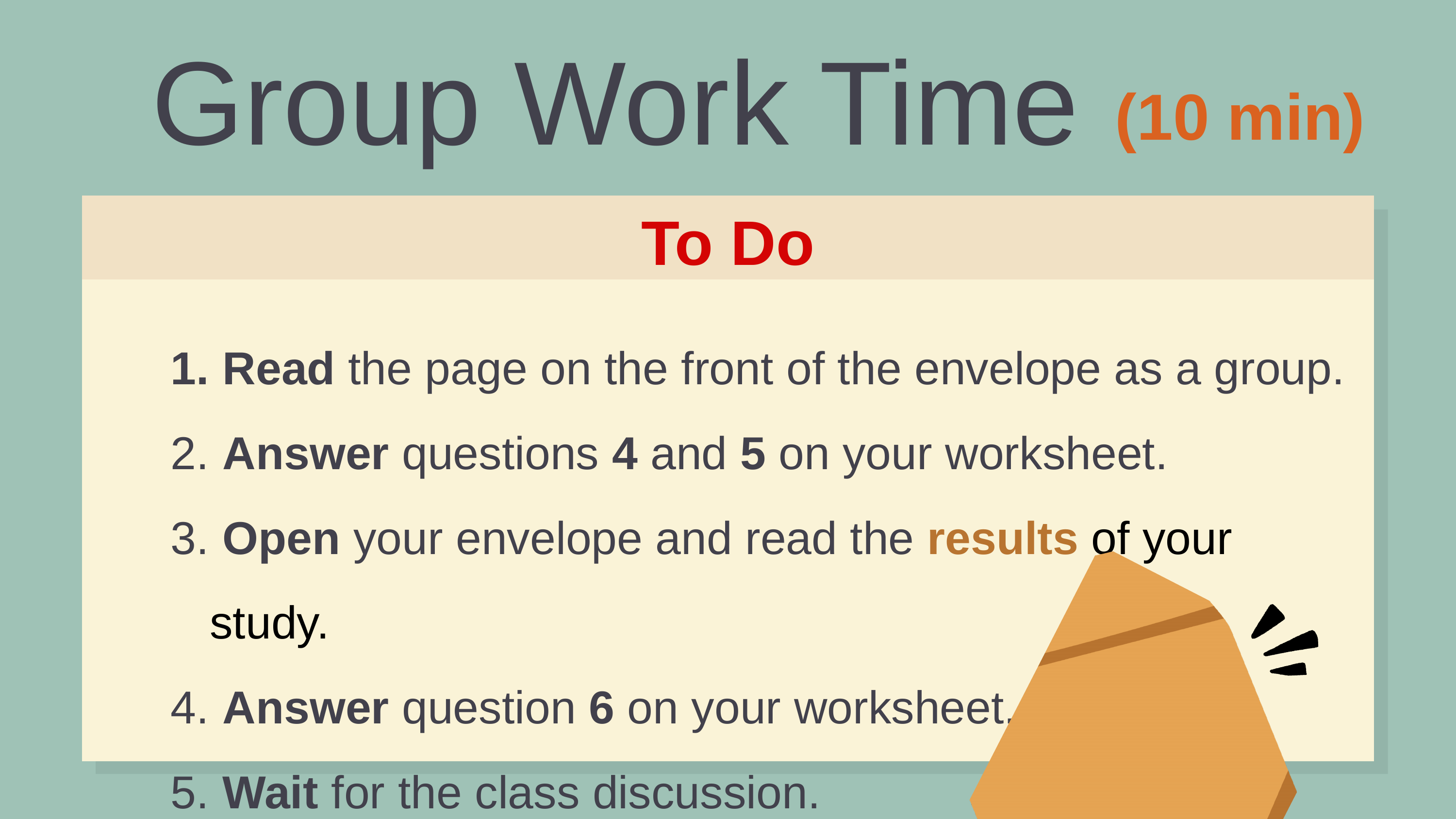

Group Work Time
(10 min)

To Do

 Read the page on the front of the envelope as a group.
 Answer questions 4 and 5 on your worksheet.
 Open your envelope and read the results of your study.
 Answer question 6 on your worksheet.
 Wait for the class discussion.